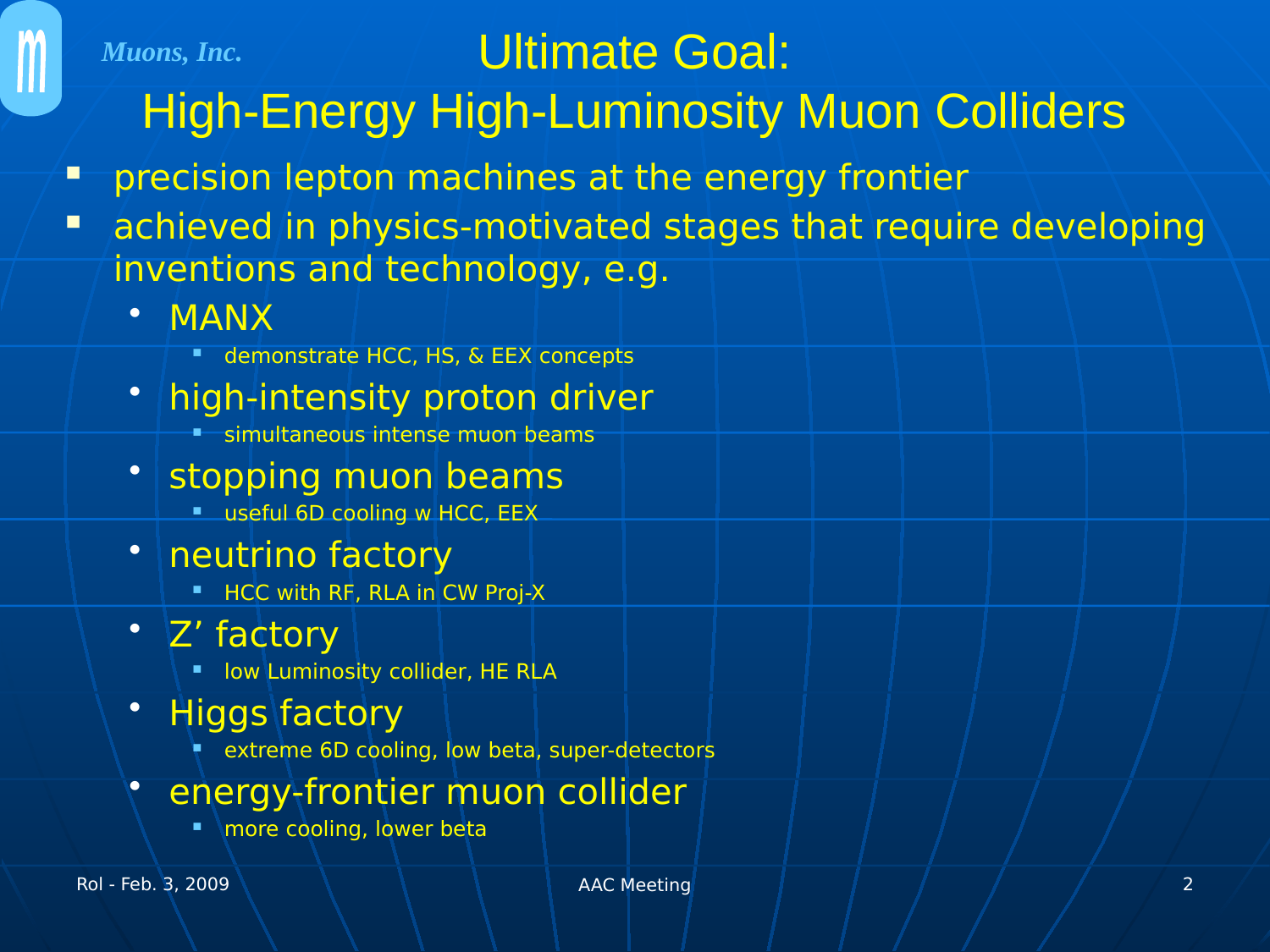

μ

Muons, Inc.
# Ultimate Goal: High-Energy High-Luminosity Muon Colliders
precision lepton machines at the energy frontier
achieved in physics-motivated stages that require developing inventions and technology, e.g.
MANX
demonstrate HCC, HS, & EEX concepts
high-intensity proton driver
simultaneous intense muon beams
stopping muon beams
useful 6D cooling w HCC, EEX
neutrino factory
HCC with RF, RLA in CW Proj-X
Z’ factory
low Luminosity collider, HE RLA
Higgs factory
extreme 6D cooling, low beta, super-detectors
energy-frontier muon collider
more cooling, lower beta

Rol - Feb. 3, 2009
2
AAC Meeting